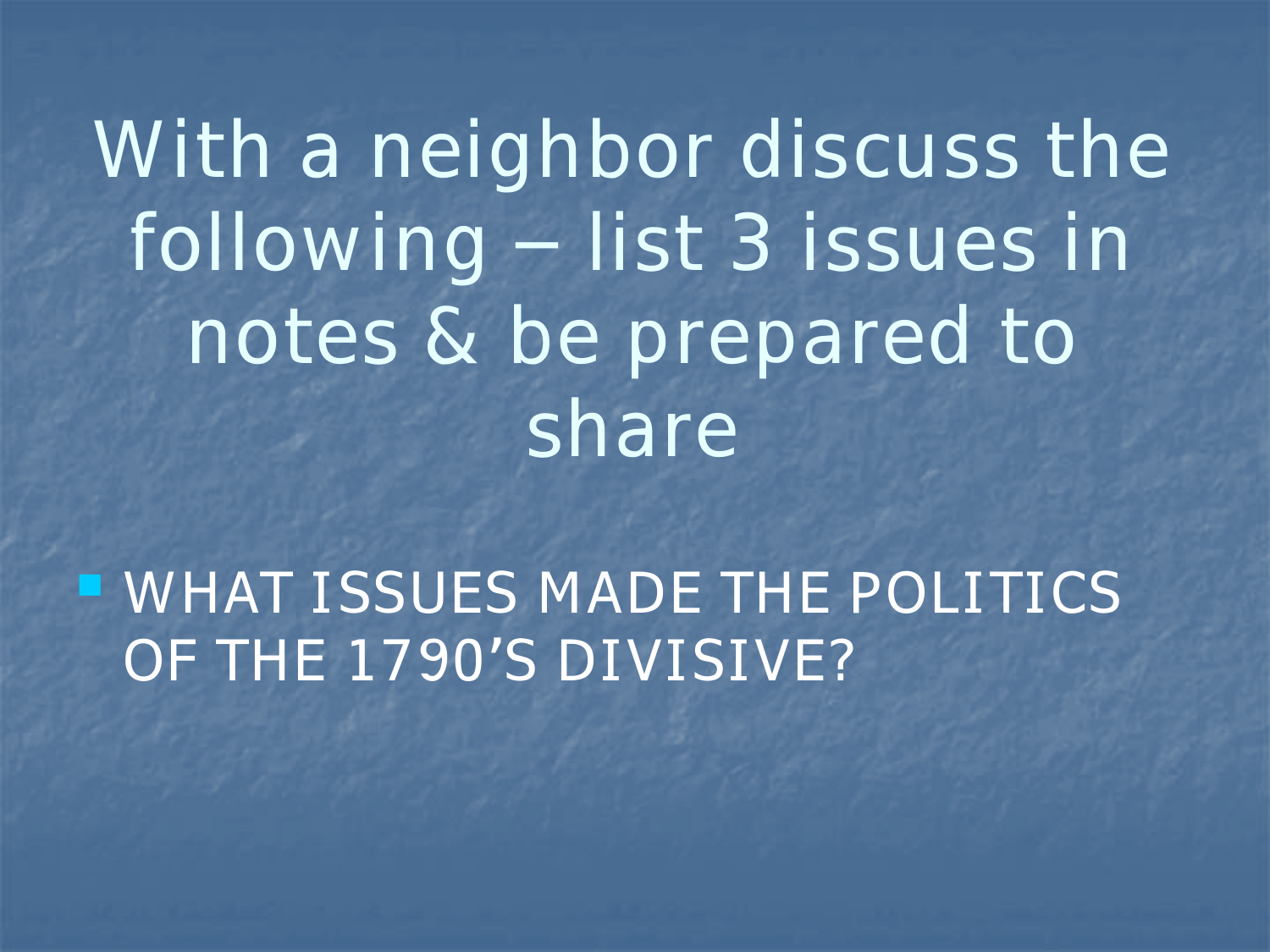

# With a neighbor discuss the following – list 3 issues in notes & be prepared to share
WHAT ISSUES MADE THE POLITICS OF THE 1790’S DIVISIVE?